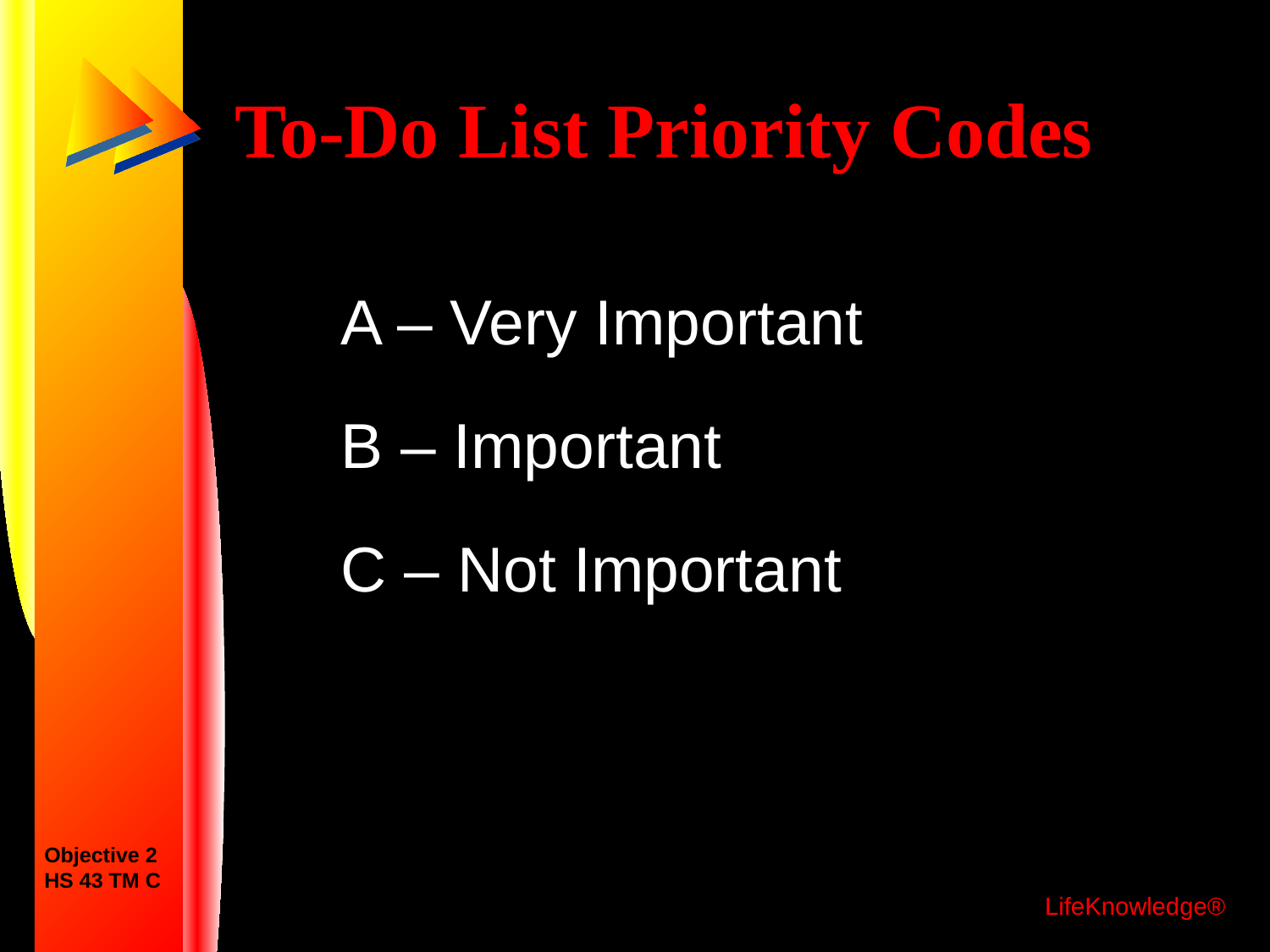

# To-Do List Priority Codes
A – Very Important
B – Important
C – Not Important
Objective 2
HS 43 TM C
LifeKnowledge®